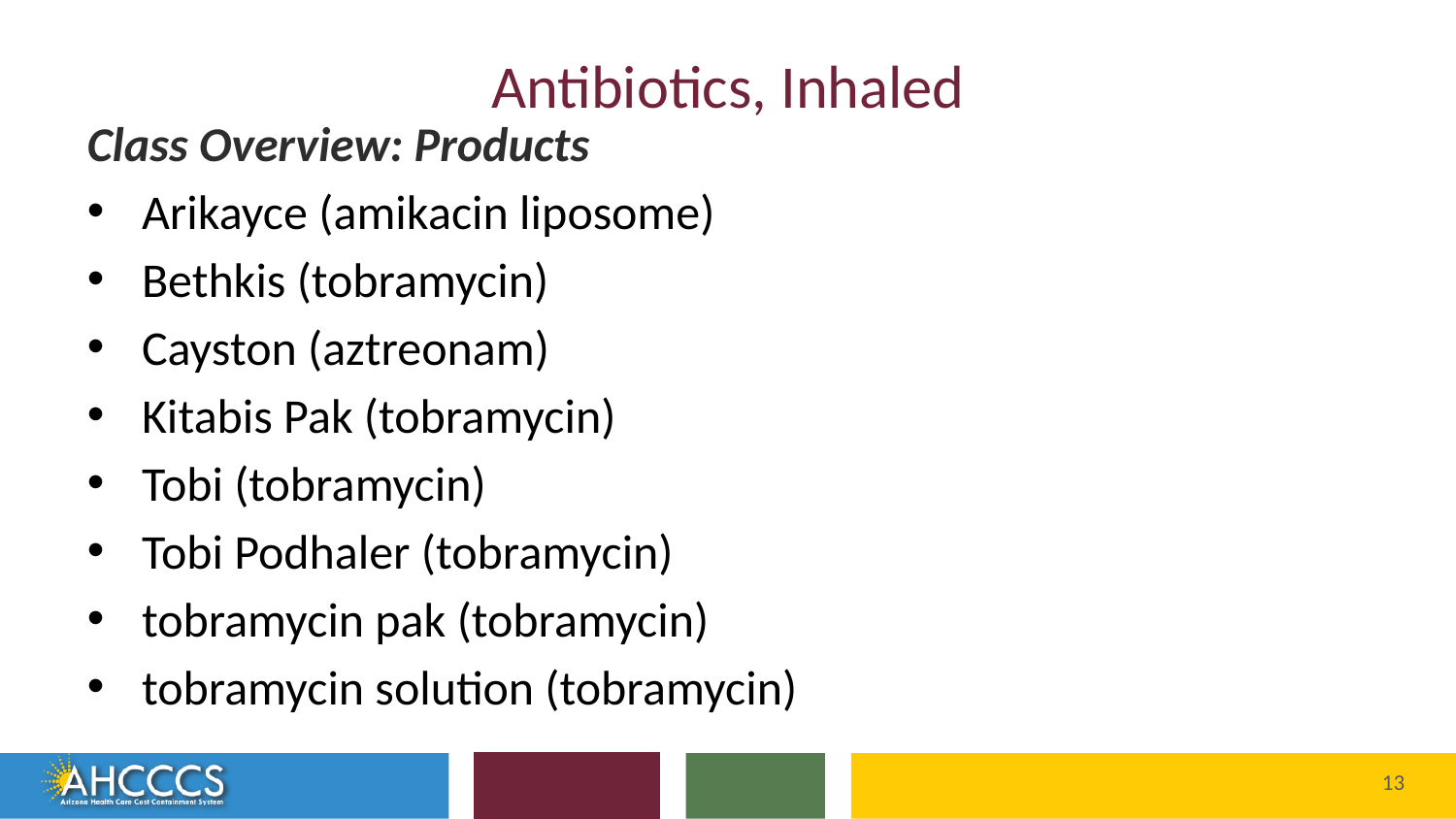

# Antibiotics, Inhaled
Class Overview: Products
Arikayce (amikacin liposome)
Bethkis (tobramycin)
Cayston (aztreonam)
Kitabis Pak (tobramycin)
Tobi (tobramycin)
Tobi Podhaler (tobramycin)
tobramycin pak (tobramycin)
tobramycin solution (tobramycin)